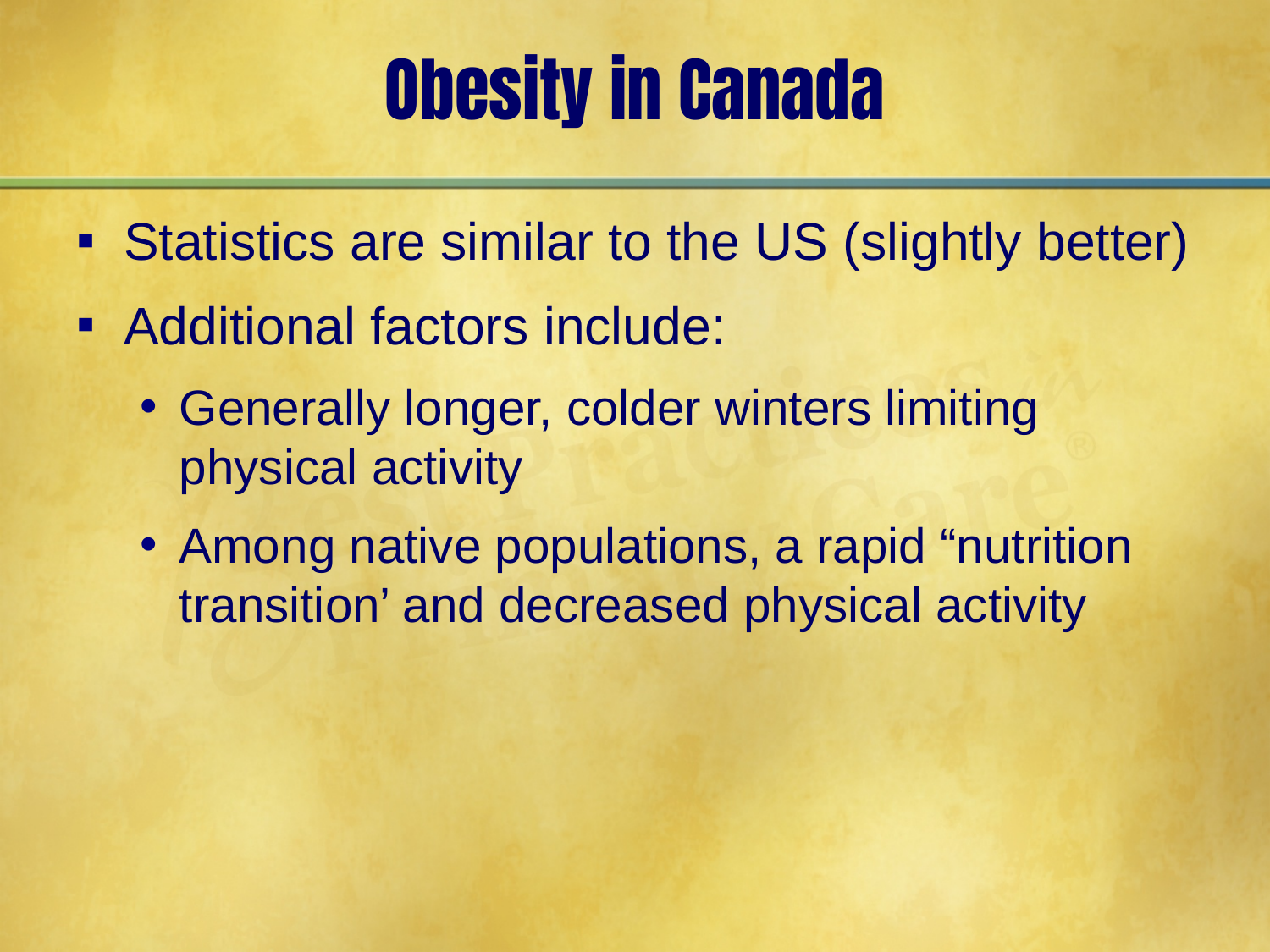

# Obesity in Canada
Statistics are similar to the US (slightly better)
Additional factors include:
Generally longer, colder winters limiting physical activity
Among native populations, a rapid “nutrition transition’ and decreased physical activity